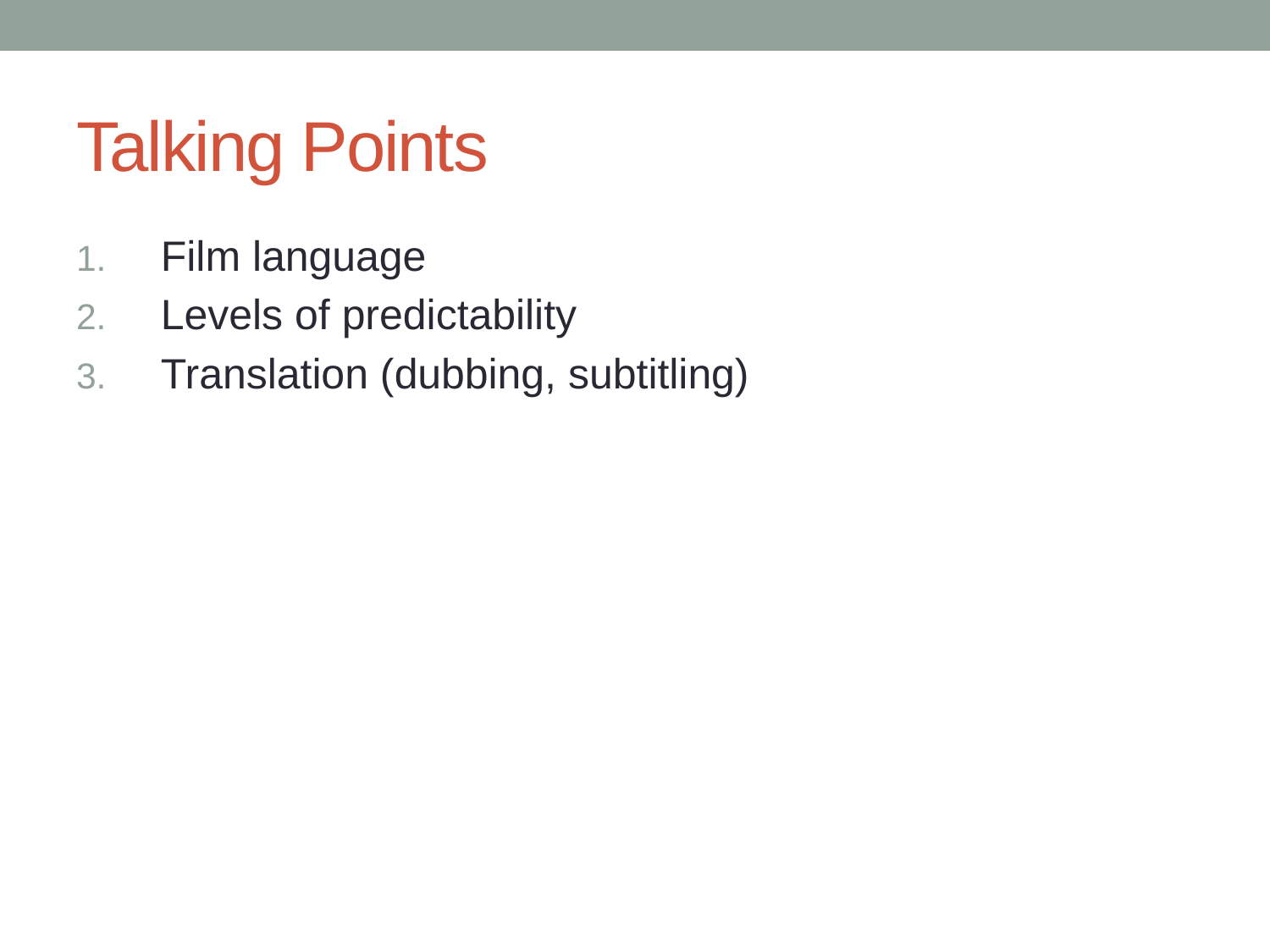

# Talking Points
Film language
Levels of predictability
Translation (dubbing, subtitling)